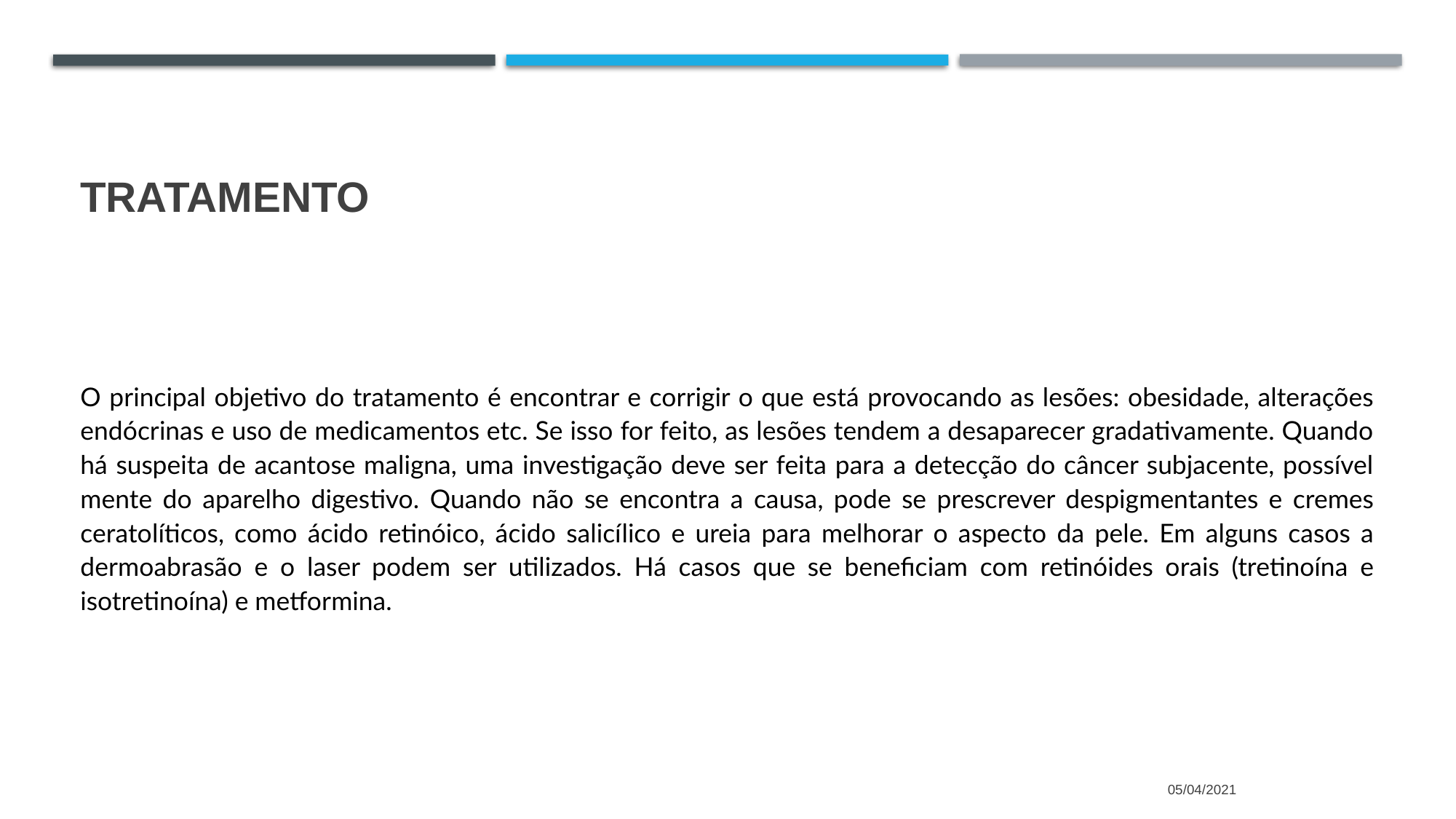

# tratamento
O principal objetivo do tratamento é encontrar e corrigir o que está provocando as lesões: obesidade, alterações endócrinas e uso de medicamentos etc. Se isso for feito, as lesões tendem a desaparecer gradativamente. Quando há suspeita de acantose maligna, uma investigação deve ser feita para a detecção do câncer subjacente, possível mente do aparelho digestivo. Quando não se encontra a causa, pode se prescrever despigmentantes e cremes ceratolíticos, como ácido retinóico, ácido salicílico e ureia para melhorar o aspecto da pele. Em alguns casos a dermoabrasão e o laser podem ser utilizados. Há casos que se beneficiam com retinóides orais (tretinoína e isotretinoína) e metformina.
05/04/2021